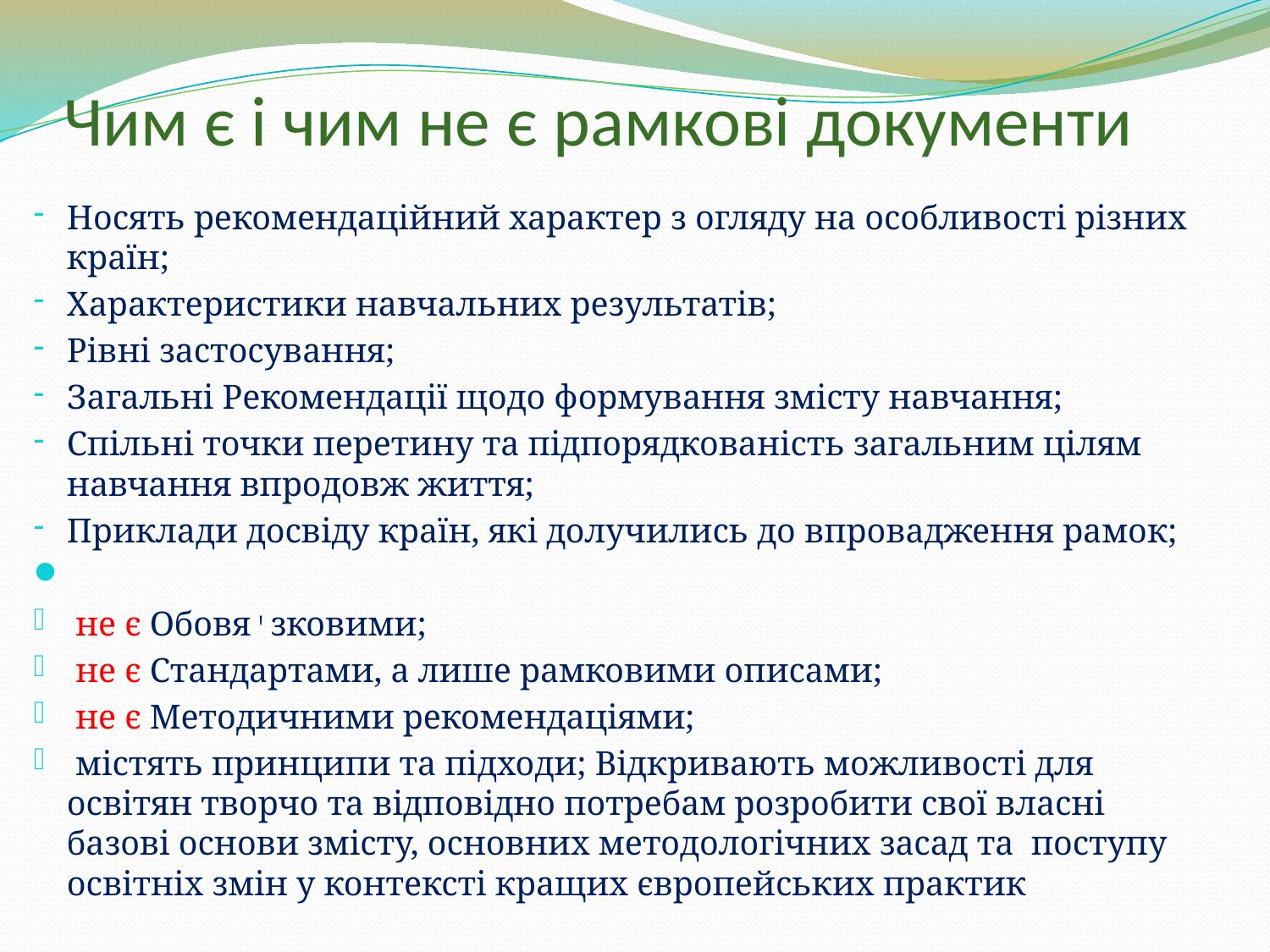

# Чим є і чим не є рамкові документи
Носять рекомендаційний характер з огляду на особливості різних країн;
Характеристики навчальних результатів;
Рівні застосування;
Загальні Рекомендації щодо формування змісту навчання;
Спільні точки перетину та підпорядкованість загальним цілям навчання впродовж життя;
Приклади досвіду країн, які долучились до впровадження рамок;

 не є Обовя'зковими;
 не є Стандартами, а лише рамковими описами;
 не є Методичними рекомендаціями;
 містять принципи та підходи; Відкривають можливості для освітян творчо та відповідно потребам розробити свої власні базові основи змісту, основних методологічних засад та  поступу освітніх змін у контексті кращих європейських практик